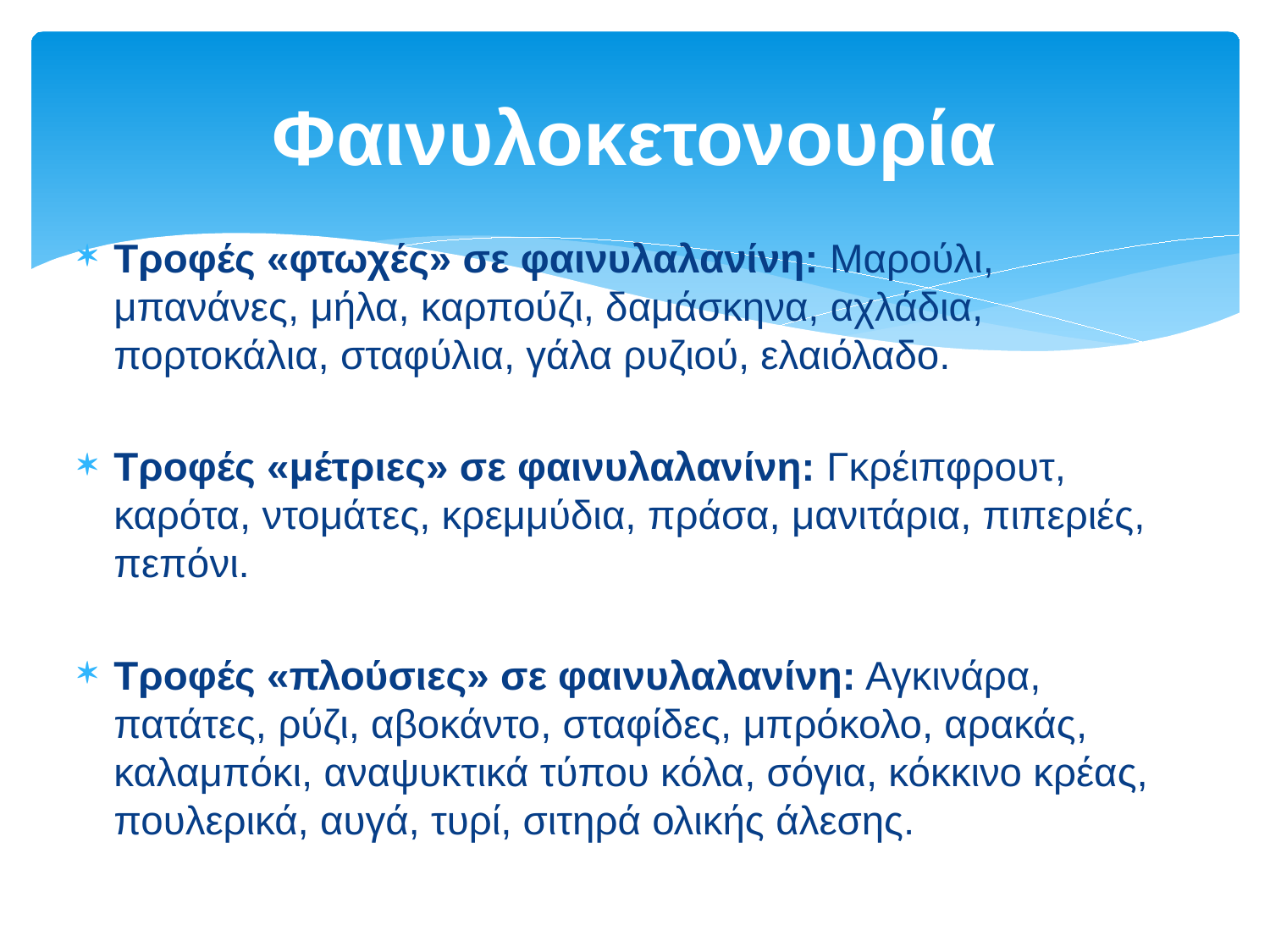

# Φαινυλοκετονουρία
Τροφές «φτωχές» σε φαινυλαλανίνη: Μαρούλι, μπανάνες, μήλα, καρπούζι, δαμάσκηνα, αχλάδια, πορτοκάλια, σταφύλια, γάλα ρυζιού, ελαιόλαδο.

Τροφές «μέτριες» σε φαινυλαλανίνη: Γκρέιπφρουτ, καρότα, ντομάτες, κρεμμύδια, πράσα, μανιτάρια, πιπεριές, πεπόνι.

Τροφές «πλούσιες» σε φαινυλαλανίνη: Αγκινάρα, πατάτες, ρύζι, αβοκάντο, σταφίδες, μπρόκολο, αρακάς, καλαμπόκι, αναψυκτικά τύπου κόλα, σόγια, κόκκινο κρέας, πουλερικά, αυγά, τυρί, σιτηρά ολικής άλεσης.